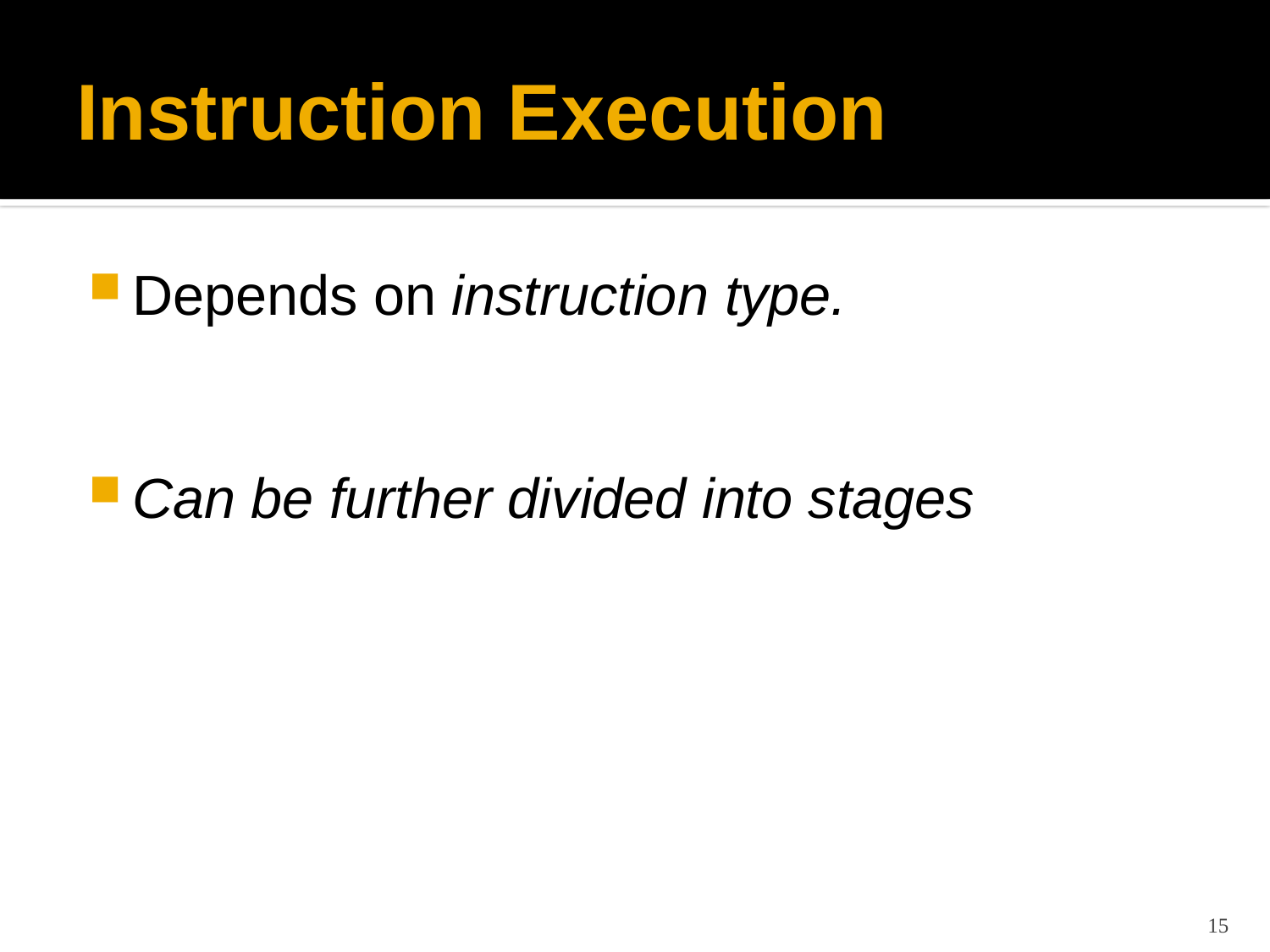

# Instruction Execution
Depends on instruction type.

Can be further divided into stages
15